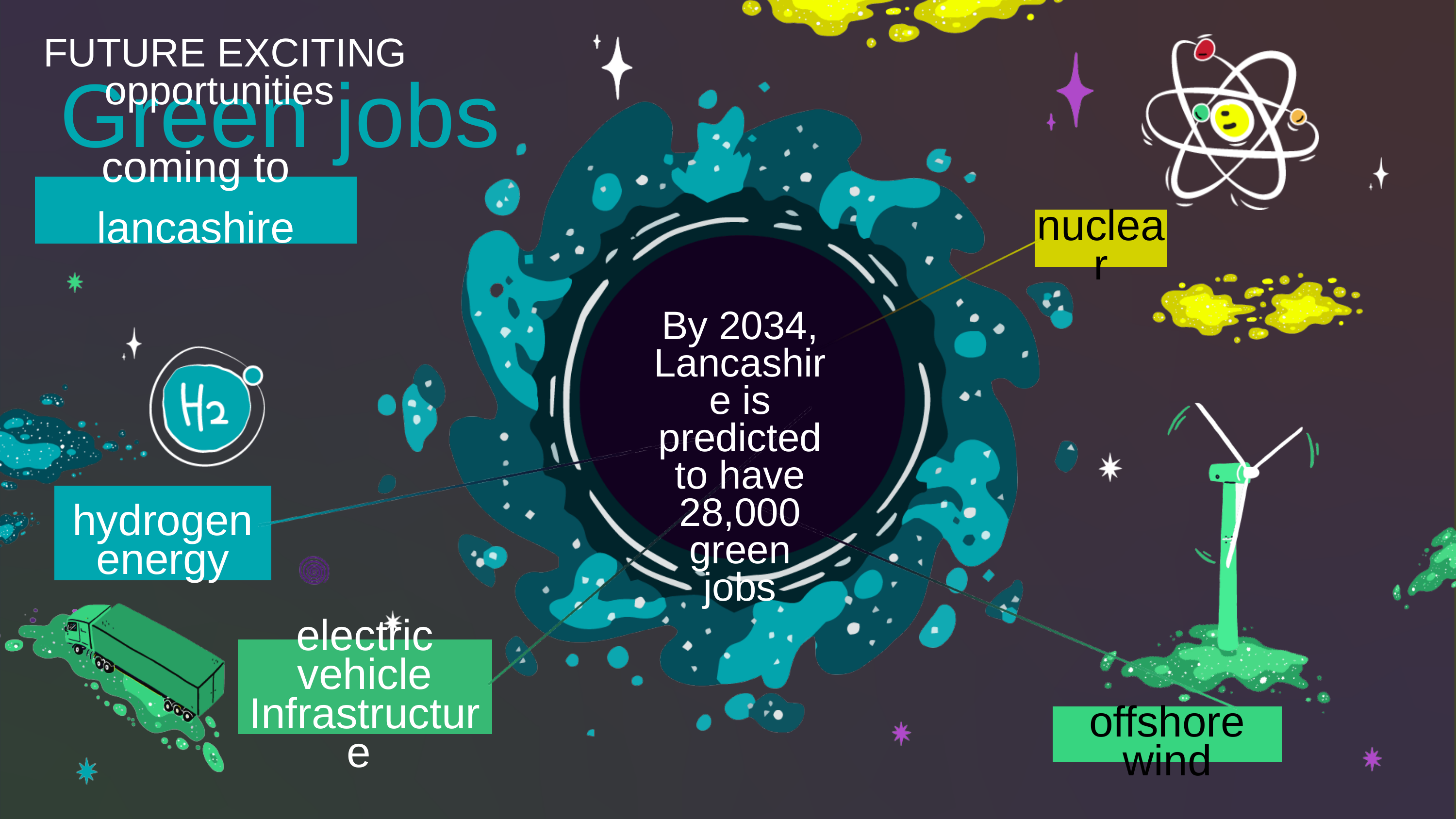

FUTURE EXCITING opportunities

 Green jobs

coming to lancashire

nuclear

By 2034,
Lancashire is
predicted
to have 28,000
green jobs

hydrogen
energy

electric vehicle
Infrastructure

offshore wind